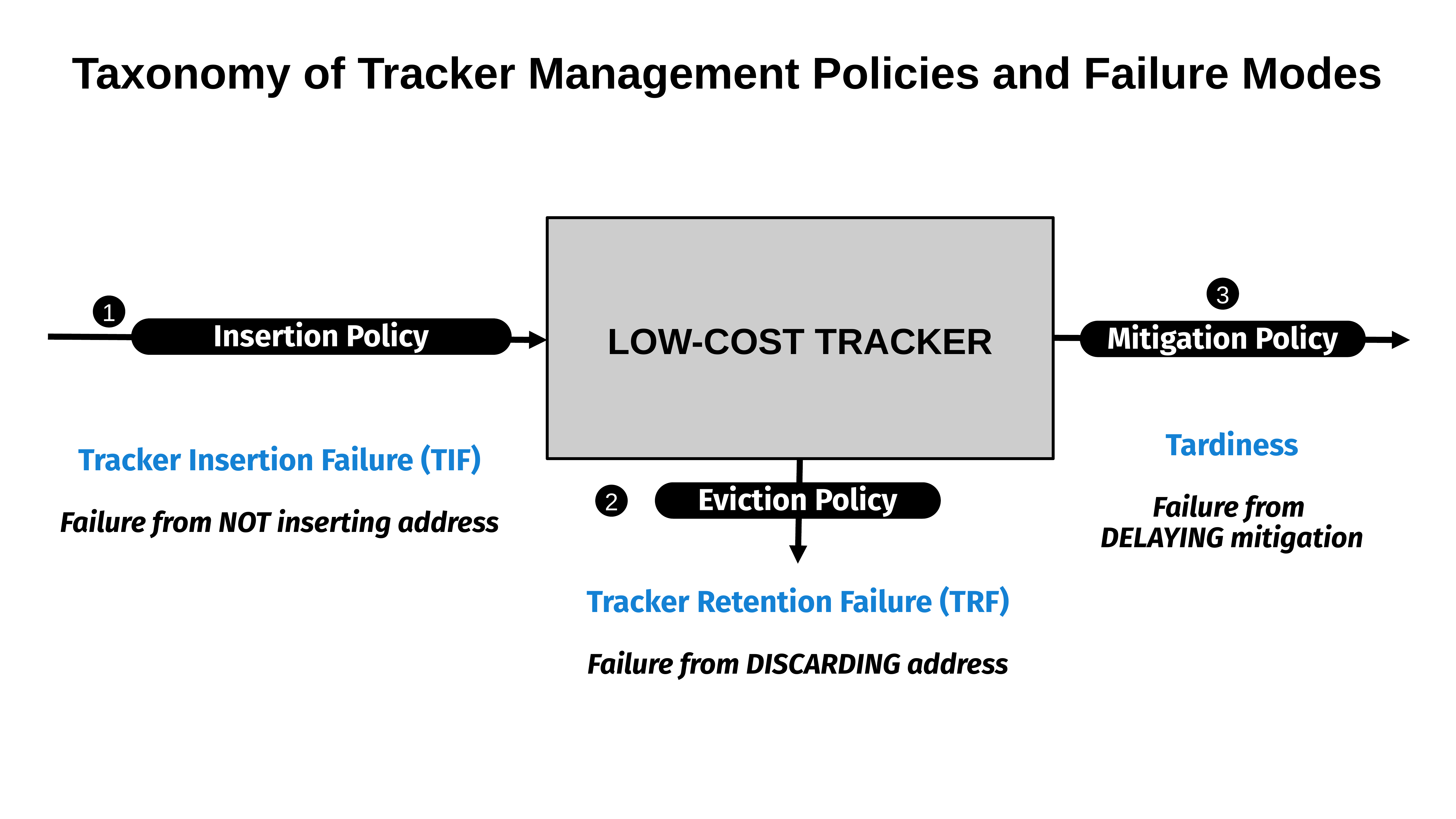

# Taxonomy of Tracker Management Policies and Failure Modes

LOW-COST TRACKER

3
1
Insertion Policy
Mitigation Policy
Tardiness

Failure from
DELAYING mitigation
Tracker Insertion Failure (TIF)

Failure from NOT inserting address
Eviction Policy
2
Tracker Retention Failure (TRF)

Failure from DISCARDING address